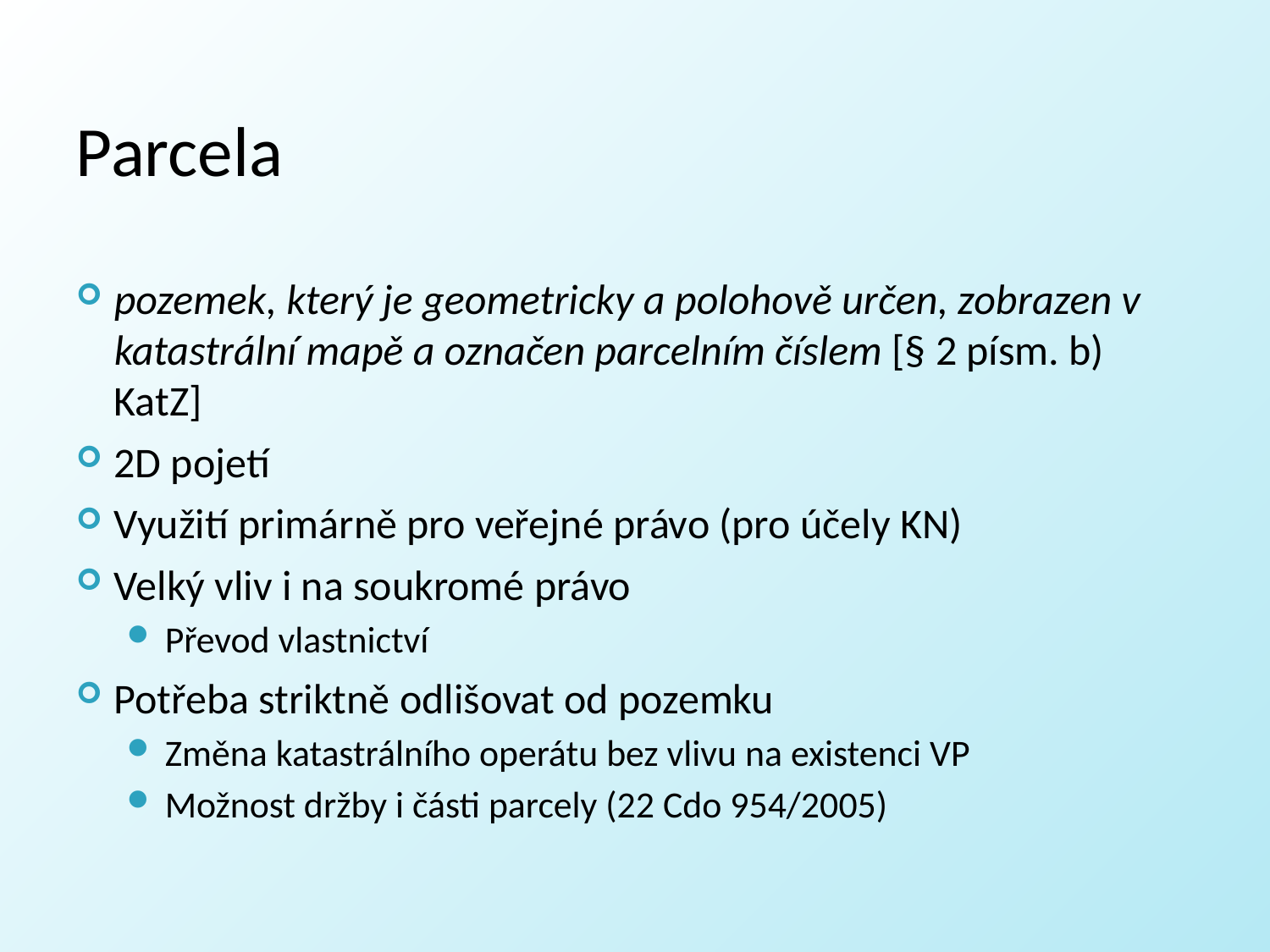

# Parcela
pozemek, který je geometricky a polohově určen, zobrazen v katastrální mapě a označen parcelním číslem [§ 2 písm. b) KatZ]
2D pojetí
Využití primárně pro veřejné právo (pro účely KN)
Velký vliv i na soukromé právo
Převod vlastnictví
Potřeba striktně odlišovat od pozemku
Změna katastrálního operátu bez vlivu na existenci VP
Možnost držby i části parcely (22 Cdo 954/2005)
14